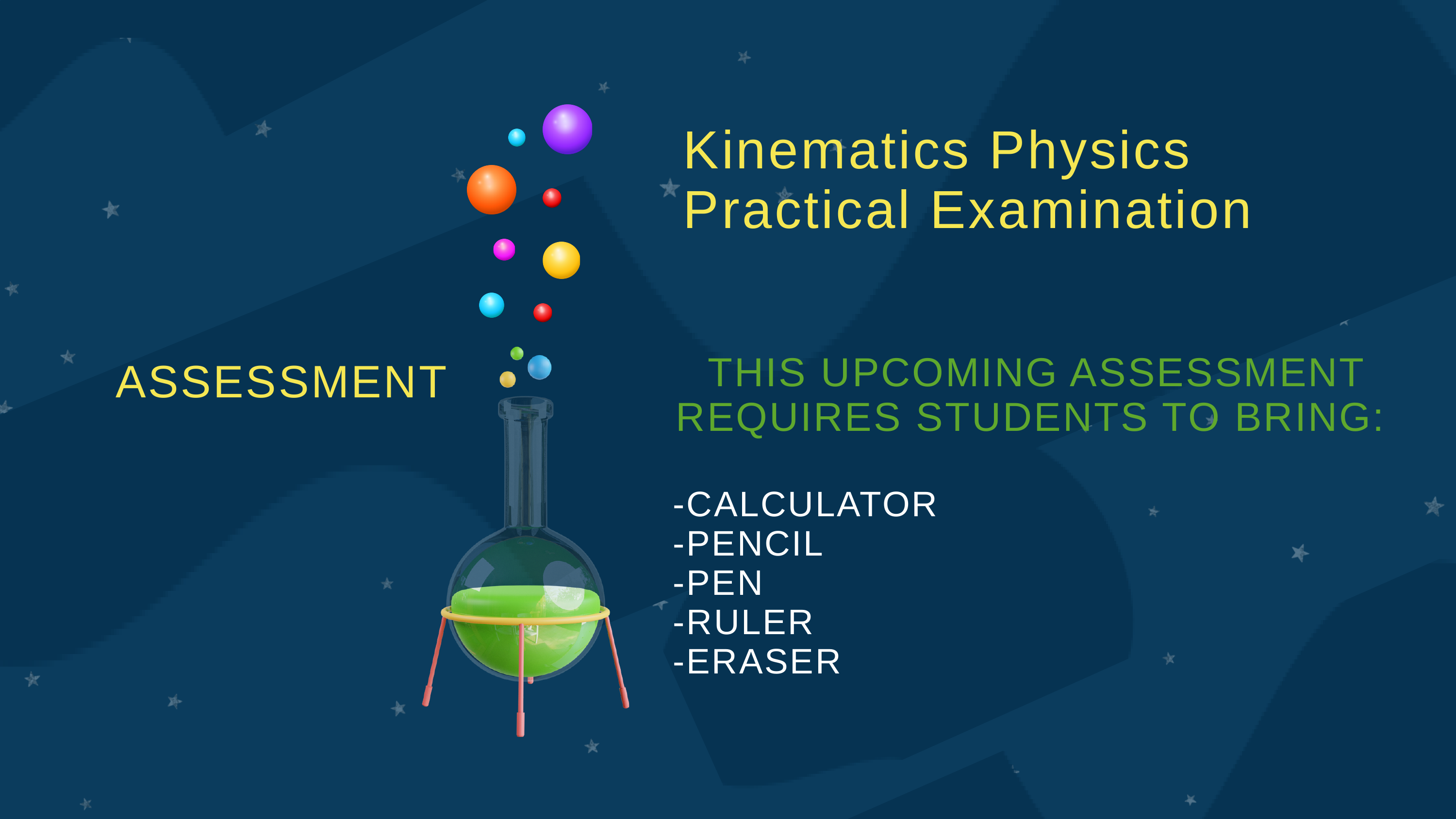

Kinematics Physics Practical Examination

THIS UPCOMING ASSESSMENT REQUIRES STUDENTS TO BRING:

-CALCULATOR
-PENCIL
-PEN
-RULER
-ERASER
ASSESSMENT